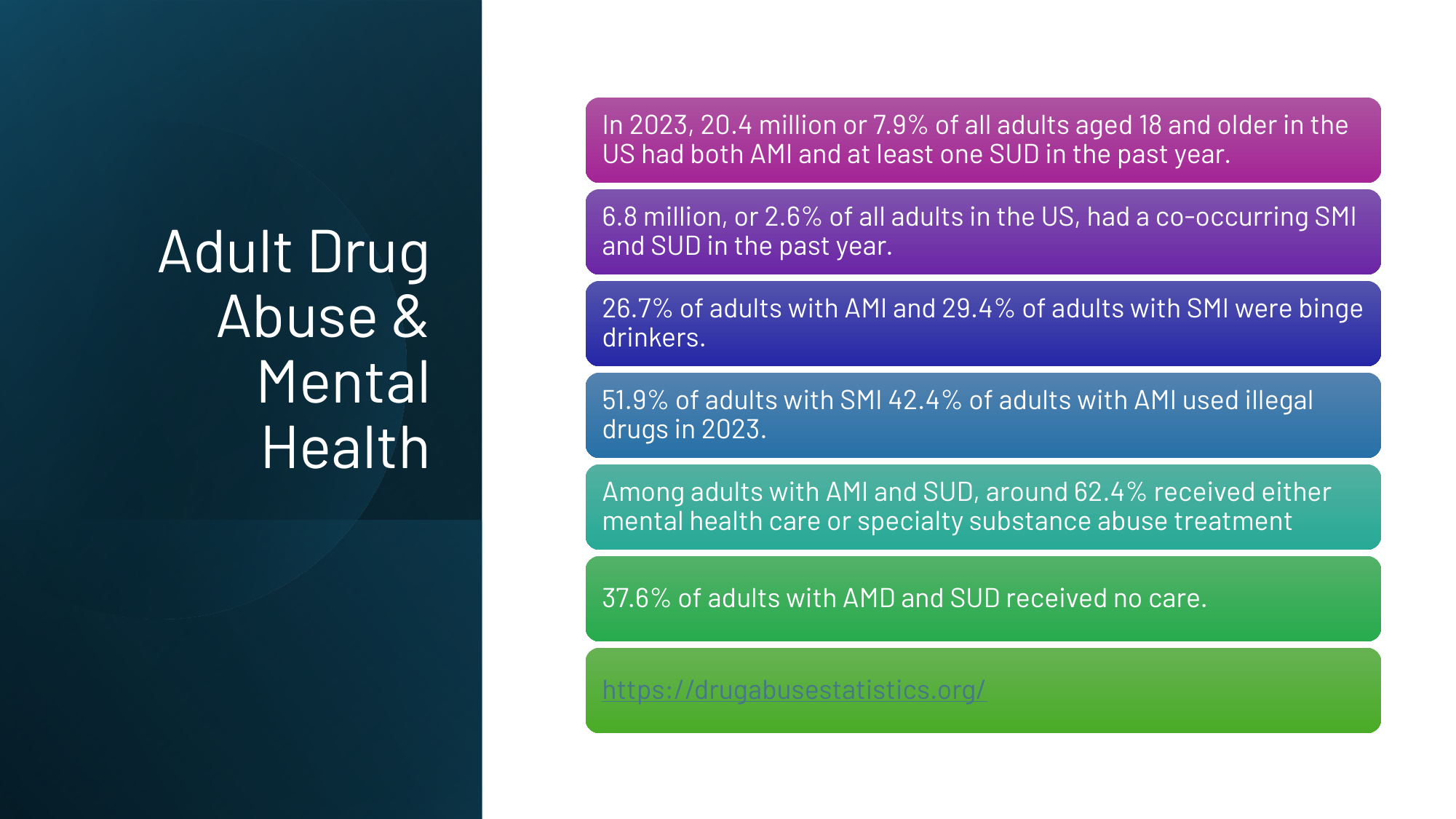

In 2023, 20.4 million or 7.9% of all adults aged 18 and older in the US had both AMI and at least one SUD in the past year.
6.8 million, or 2.6% of all adults in the US, had a co-occurring SMI and SUD in the past year.
26.7% of adults with AMI and 29.4% of adults with SMI were binge drinkers.
51.9% of adults with SMI 42.4% of adults with AMI used illegal drugs in 2023.
Among adults with AMI and SUD, around 62.4% received either mental health care or specialty substance abuse treatment
37.6% of adults with AMD and SUD received no care.
https://drugabusestatistics.org/

# Adult Drug Abuse & Mental Health